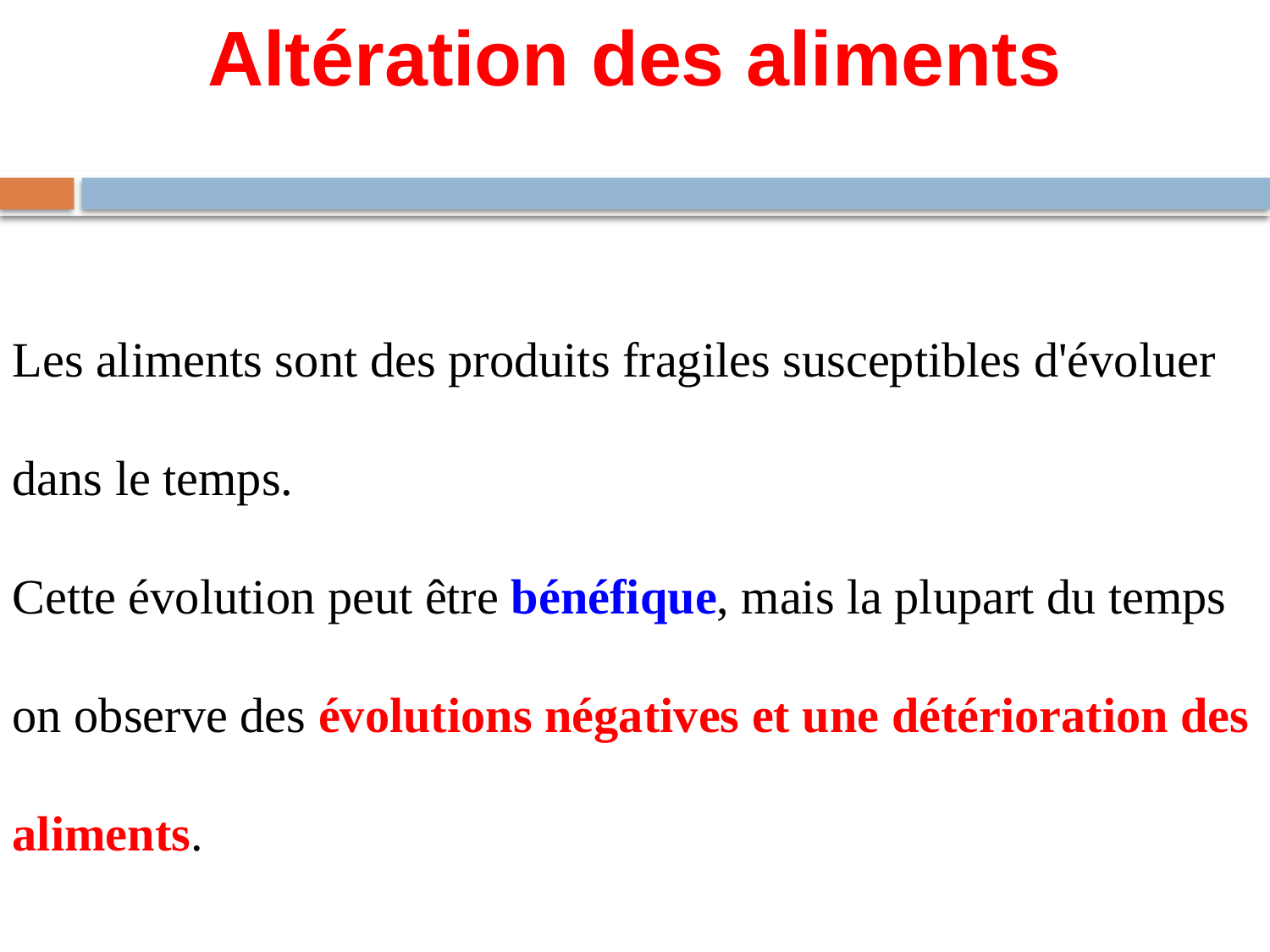

# Altération des aliments
Les aliments sont des produits fragiles susceptibles d'évoluer dans le temps.
Cette évolution peut être bénéfique, mais la plupart du temps on observe des évolutions négatives et une détérioration des aliments.